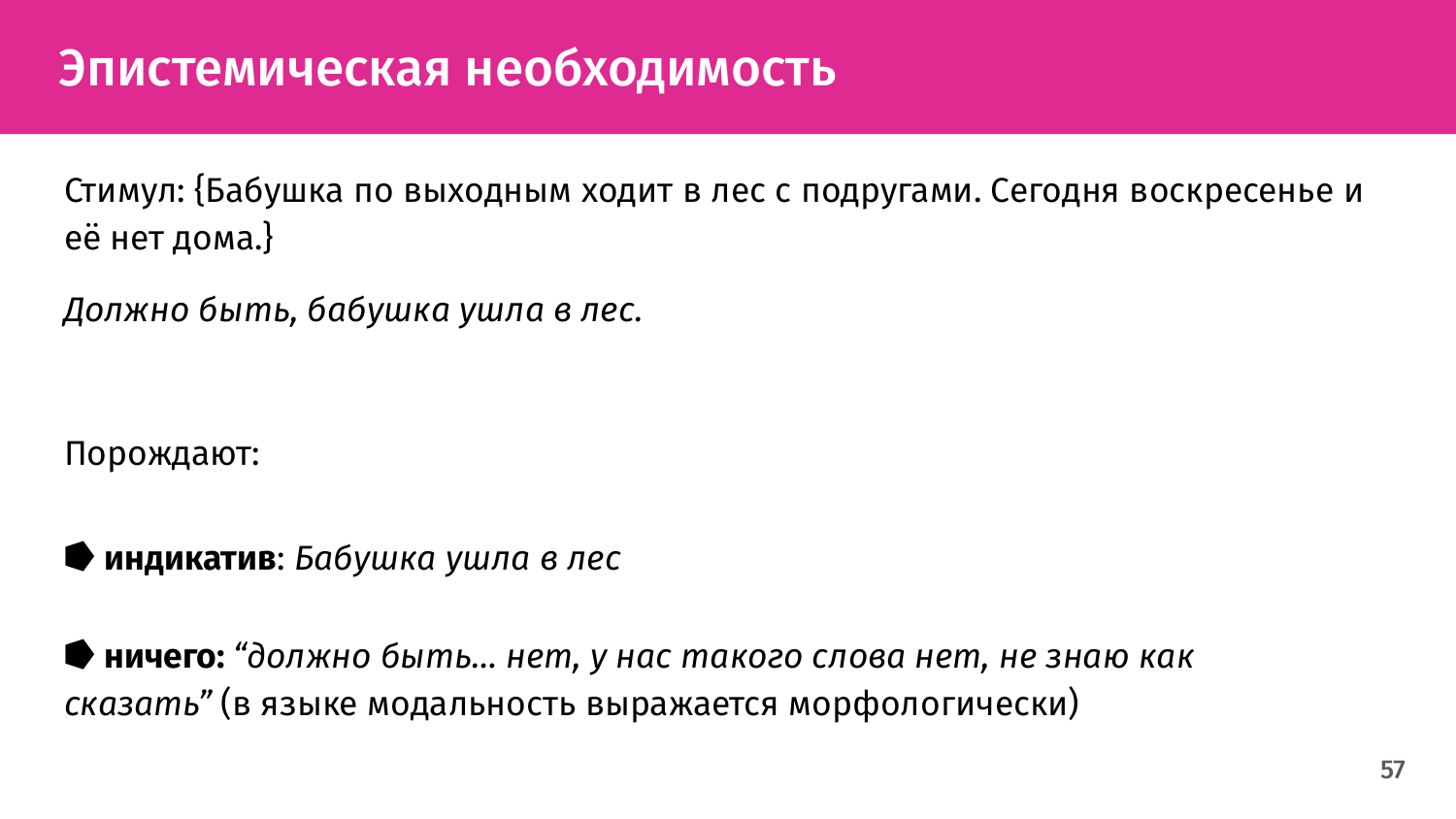

# Эпистемическая необходимость
Стимул: {Бабушка по выходным ходит в лес с подругами. Сегодня воскресенье и её нет дома.}
Должно быть, бабушка ушла в лес.

Порождают:
⭓ индикатив: Бабушка ушла в лес

⭓ ничего: “должно быть… нет, у нас такого слова нет, не знаю как сказать” (в языке модальность выражается морфологически)
57